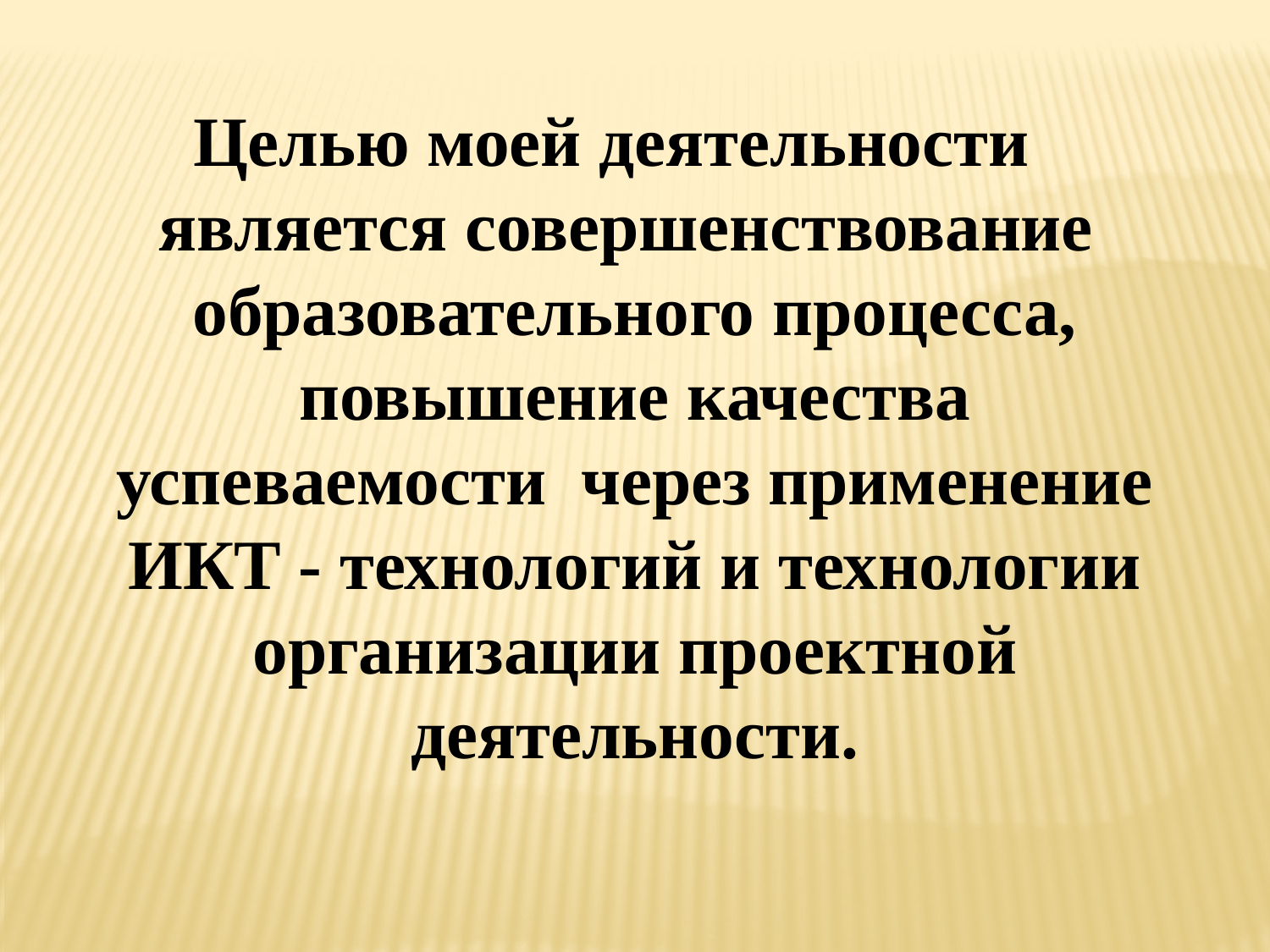

Целью моей деятельности является совершенствование  образовательного процесса, повышение качества успеваемости  через применение ИКТ - технологий и технологии организации проектной деятельности.